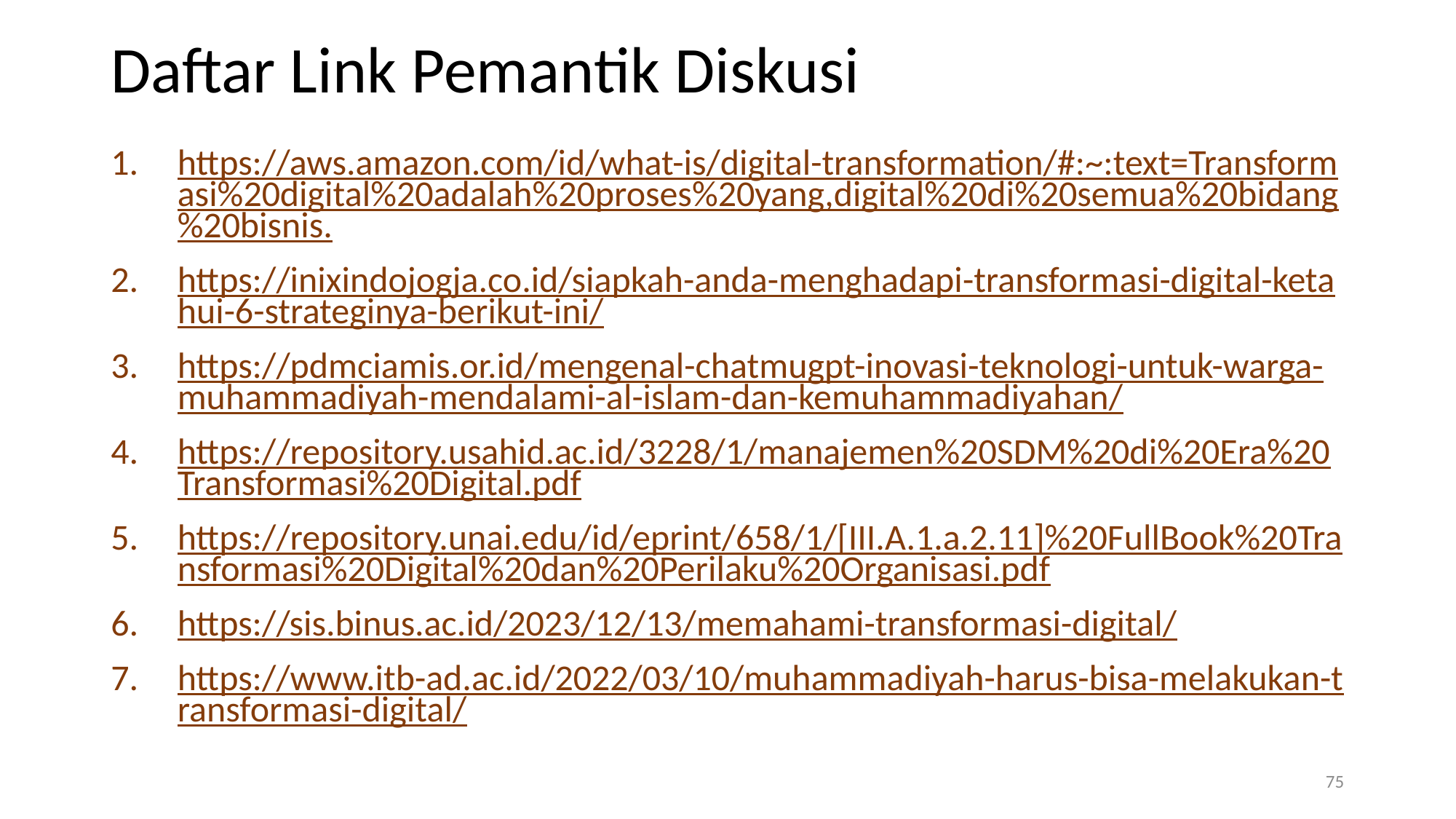

# Daftar Link Pemantik Diskusi
https://aws.amazon.com/id/what-is/digital-transformation/#:~:text=Transformasi%20digital%20adalah%20proses%20yang,digital%20di%20semua%20bidang%20bisnis.
https://inixindojogja.co.id/siapkah-anda-menghadapi-transformasi-digital-ketahui-6-strateginya-berikut-ini/
https://pdmciamis.or.id/mengenal-chatmugpt-inovasi-teknologi-untuk-warga-muhammadiyah-mendalami-al-islam-dan-kemuhammadiyahan/
https://repository.usahid.ac.id/3228/1/manajemen%20SDM%20di%20Era%20Transformasi%20Digital.pdf
https://repository.unai.edu/id/eprint/658/1/[III.A.1.a.2.11]%20FullBook%20Transformasi%20Digital%20dan%20Perilaku%20Organisasi.pdf
https://sis.binus.ac.id/2023/12/13/memahami-transformasi-digital/
https://www.itb-ad.ac.id/2022/03/10/muhammadiyah-harus-bisa-melakukan-transformasi-digital/
75